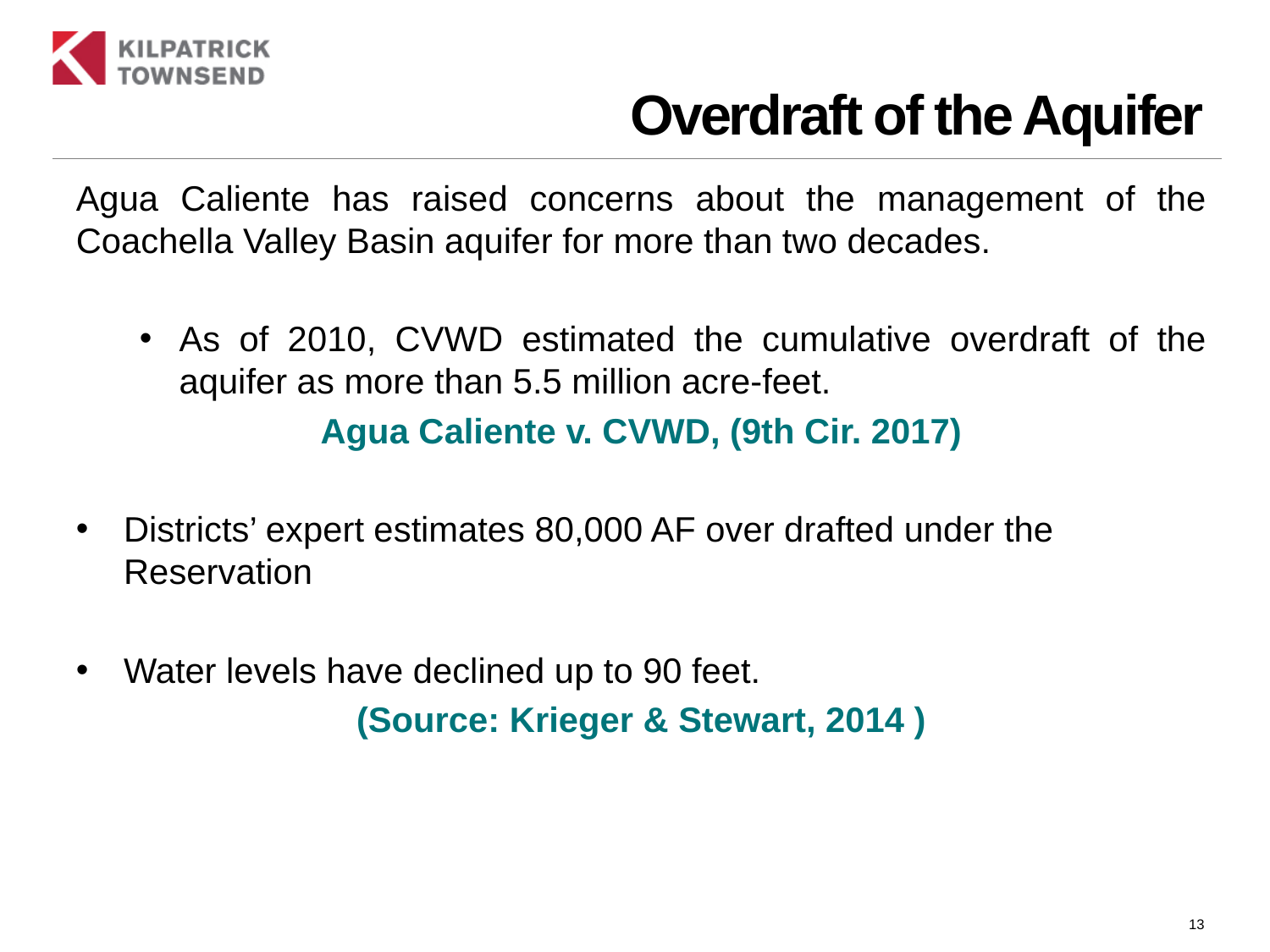

# Overdraft of the Aquifer
Agua Caliente has raised concerns about the management of the Coachella Valley Basin aquifer for more than two decades.

As of 2010, CVWD estimated the cumulative overdraft of the aquifer as more than 5.5 million acre-feet.
Agua Caliente v. CVWD, (9th Cir. 2017)

Districts’ expert estimates 80,000 AF over drafted under the Reservation

Water levels have declined up to 90 feet.
(Source: Krieger & Stewart, 2014 )

13